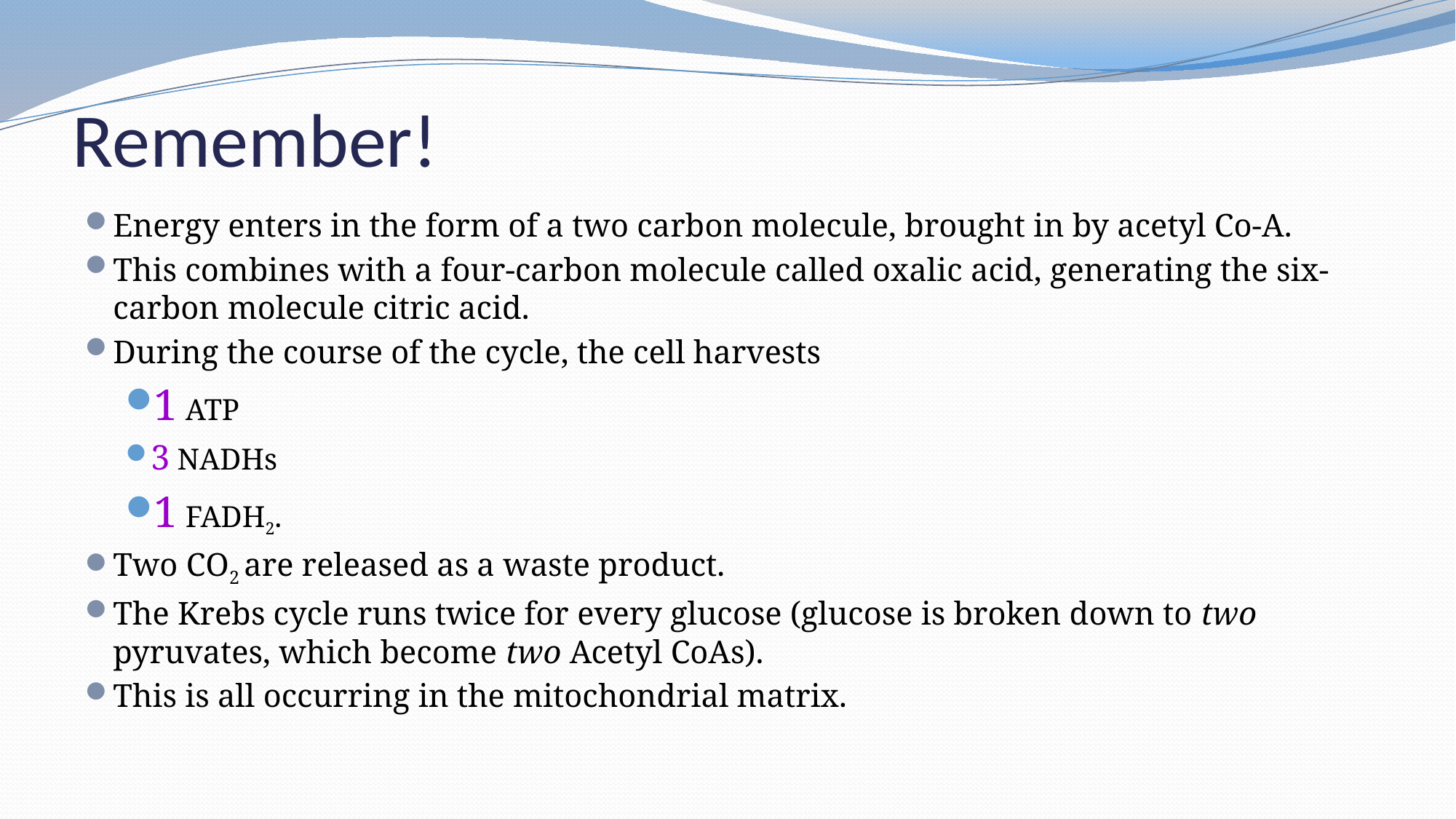

# Remember!
Energy enters in the form of a two carbon molecule, brought in by acetyl Co-A.
This combines with a four-carbon molecule called oxalic acid, generating the six-carbon molecule citric acid.
During the course of the cycle, the cell harvests
1 ATP
3 NADHs
1 FADH2.
Two CO2 are released as a waste product.
The Krebs cycle runs twice for every glucose (glucose is broken down to two pyruvates, which become two Acetyl CoAs).
This is all occurring in the mitochondrial matrix.